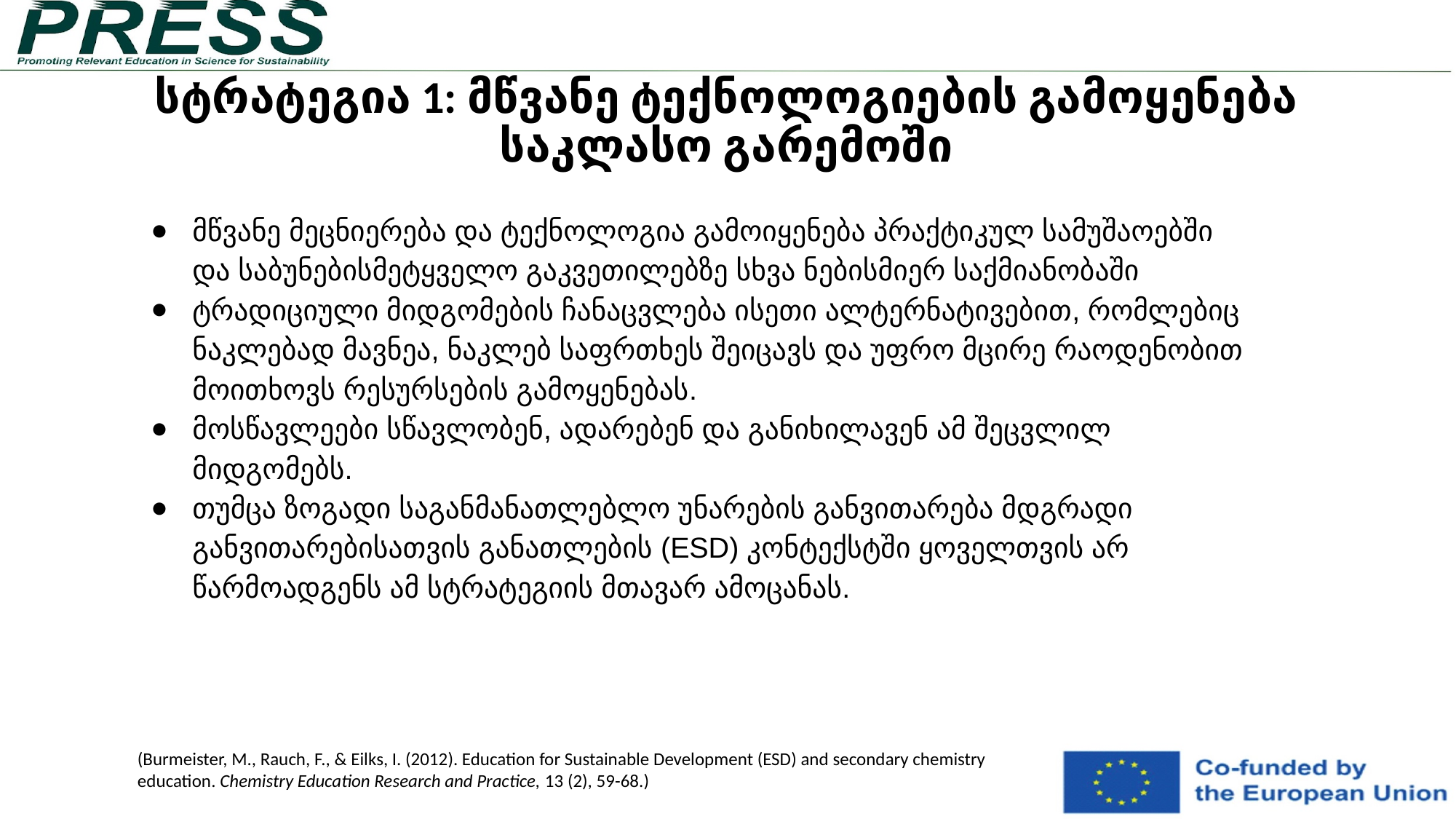

# სტრატეგია 1: მწვანე ტექნოლოგიების გამოყენება საკლასო გარემოში
მწვანე მეცნიერება და ტექნოლოგია გამოიყენება პრაქტიკულ სამუშაოებში და საბუნებისმეტყველო გაკვეთილებზე სხვა ნებისმიერ საქმიანობაში
ტრადიციული მიდგომების ჩანაცვლება ისეთი ალტერნატივებით, რომლებიც ნაკლებად მავნეა, ნაკლებ საფრთხეს შეიცავს და უფრო მცირე რაოდენობით მოითხოვს რესურსების გამოყენებას.
მოსწავლეები სწავლობენ, ადარებენ და განიხილავენ ამ შეცვლილ მიდგომებს.
თუმცა ზოგადი საგანმანათლებლო უნარების განვითარება მდგრადი განვითარებისათვის განათლების (ESD) კონტექსტში ყოველთვის არ წარმოადგენს ამ სტრატეგიის მთავარ ამოცანას.

(Burmeister, M., Rauch, F., & Eilks, I. (2012). Education for Sustainable Development (ESD) and secondary chemistry education. Chemistry Education Research and Practice, 13 (2), 59-68.)